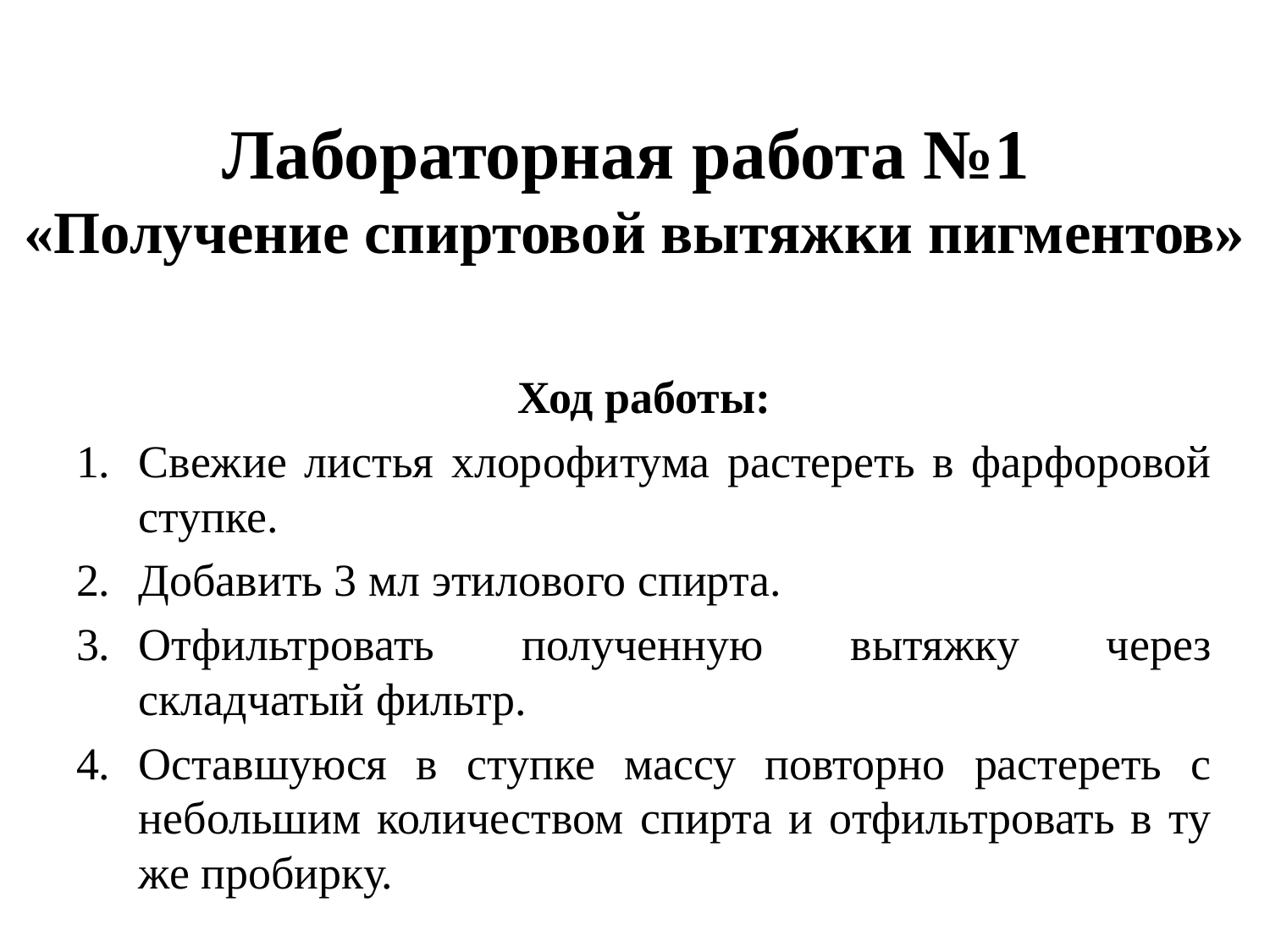

# Лабораторная работа №1 «Получение спиртовой вытяжки пигментов»
Ход работы:
Свежие листья хлорофитума растереть в фарфоровой ступке.
Добавить 3 мл этилового спирта.
Отфильтровать полученную вытяжку через складчатый фильтр.
Оставшуюся в ступке массу повторно растереть с небольшим количеством спирта и отфильтровать в ту же пробирку.